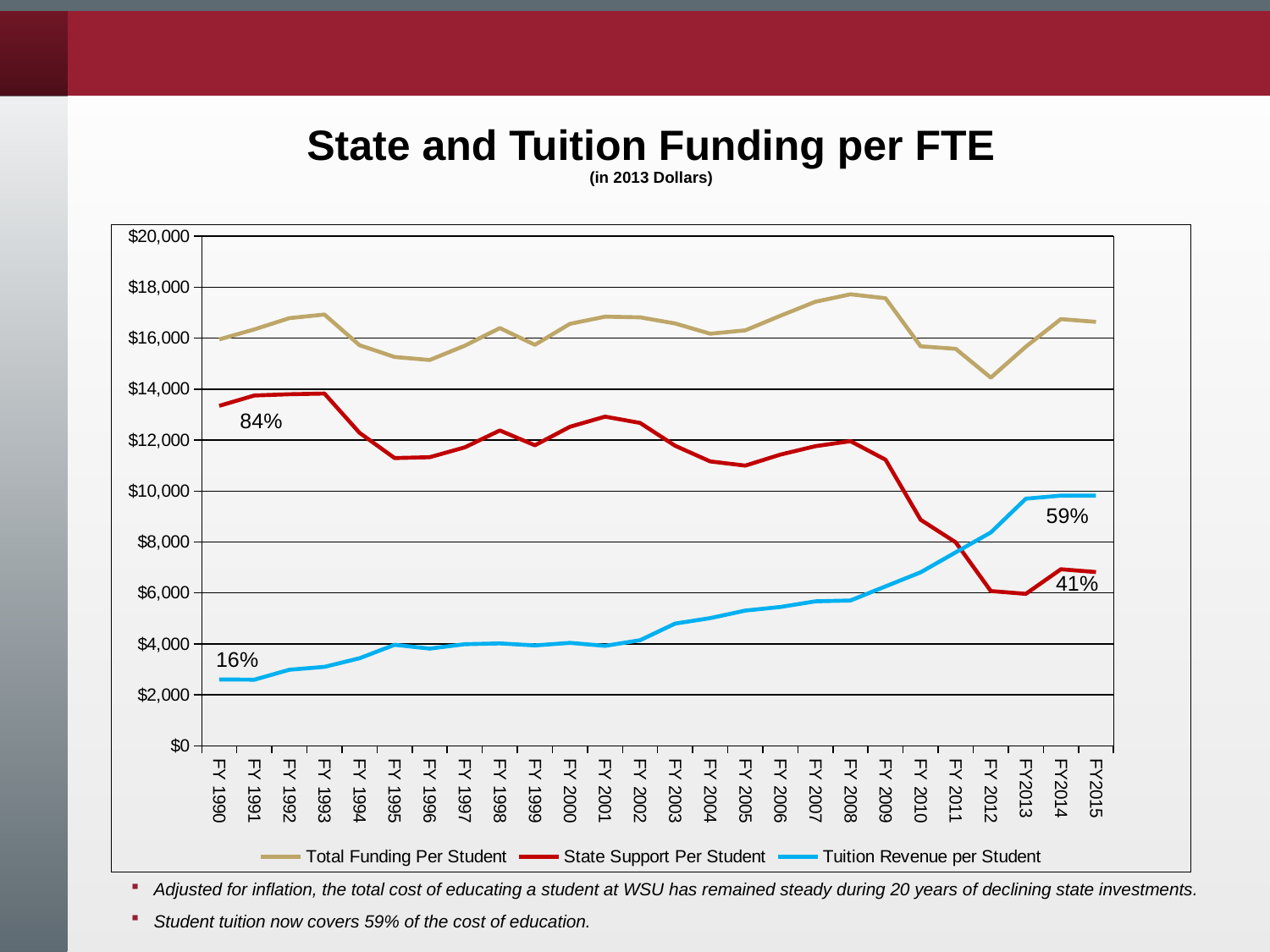

# State and Tuition Funding per FTE (in 2013 Dollars)

### Chart

| Category | Total Funding Per Student | State Support Per Student | Tuition Revenue per Student |
|---|---|---|---|
| FY 1990 | 15948.0 | 13343.0 | 2605.0 |
| FY 1991 | 16343.0 | 13748.0 | 2596.0 |
| FY 1992 | 16783.0 | 13797.0 | 2986.0 |
| FY 1993 | 16924.0 | 13824.0 | 3100.0 |
| FY 1994 | 15721.0 | 12284.0 | 3437.0 |
| FY 1995 | 15259.0 | 11294.0 | 3963.0 |
| FY 1996 | 15141.0 | 11327.0 | 3814.0 |
| FY 1997 | 15701.0 | 11713.0 | 3987.0 |
| FY 1998 | 16393.0 | 12376.0 | 4018.0 |
| FY 1999 | 15737.0 | 11796.0 | 3941.0 |
| FY 2000 | 16560.0 | 12520.0 | 4040.0 |
| FY 2001 | 16841.0 | 12918.0 | 3923.0 |
| FY 2002 | 16815.0 | 12672.0 | 4144.0 |
| FY 2003 | 16573.0 | 11776.0 | 4798.0 |
| FY 2004 | 16172.0 | 11161.0 | 5011.0 |
| FY 2005 | 16305.0 | 10998.0 | 5307.0 |
| FY 2006 | 16876.0 | 11428.0 | 5449.0 |
| FY 2007 | 17427.0 | 11759.0 | 5669.0 |
| FY 2008 | 17719.0 | 11956.0 | 5702.0 |
| FY 2009 | 17563.0 | 11228.0 | 6255.0 |
| FY 2010 | 15678.0 | 8871.0 | 6808.0 |
| FY 2011 | 15579.0 | 7988.0 | 7592.0 |
| FY 2012 | 14449.0 | 6074.0 | 8374.0 |
| FY2013 | 15663.0 | 5964.0 | 9699.0 |
| FY2014 | 16747.0 | 6929.0 | 9818.0 |
| FY2015 | 16637.0 | 6819.0 | 9818.0 |
Adjusted for inflation, the total cost of educating a student at WSU has remained steady during 20 years of declining state investments.
Student tuition now covers 59% of the cost of education.